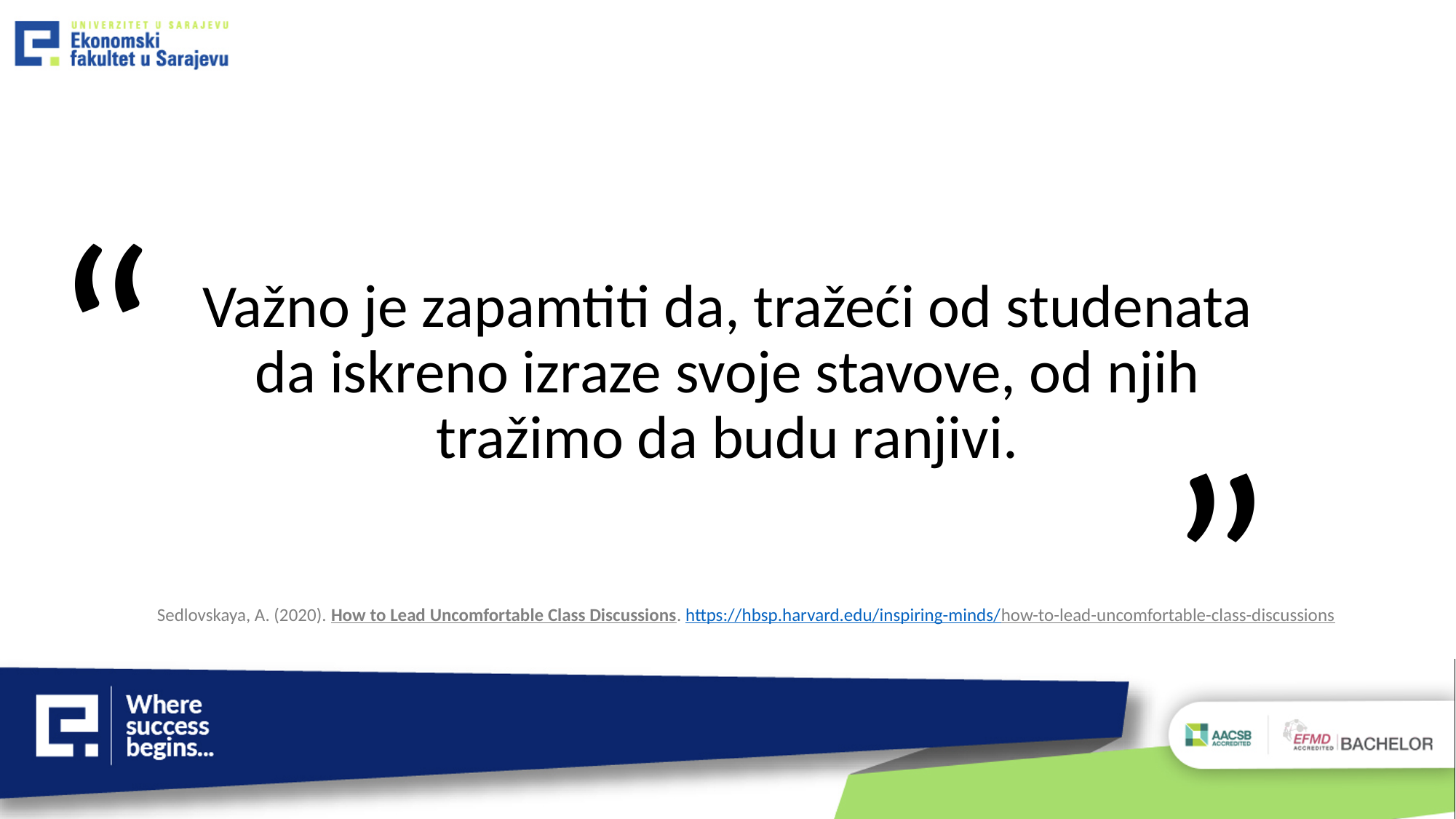

“
Važno je zapamtiti da, tražeći od studenata da iskreno izraze svoje stavove, od njih tražimo da budu ranjivi.
”
Sedlovskaya, A. (2020). How to Lead Uncomfortable Class Discussions. https://hbsp.harvard.edu/inspiring-minds/how-to-lead-uncomfortable-class-discussions